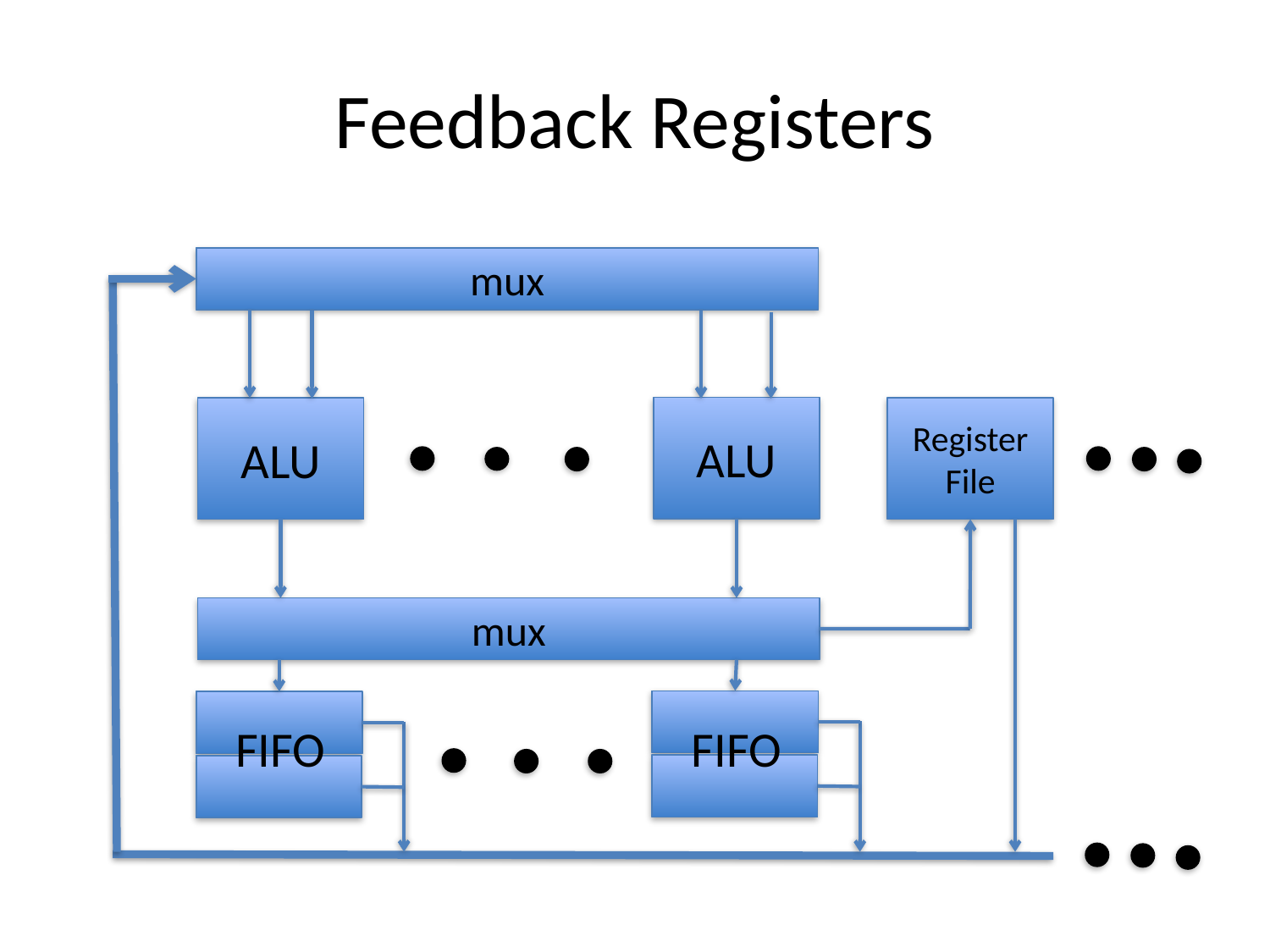

# Feedback Registers
mux
ALU
ALU
Register File

mux

FIFO
FIFO